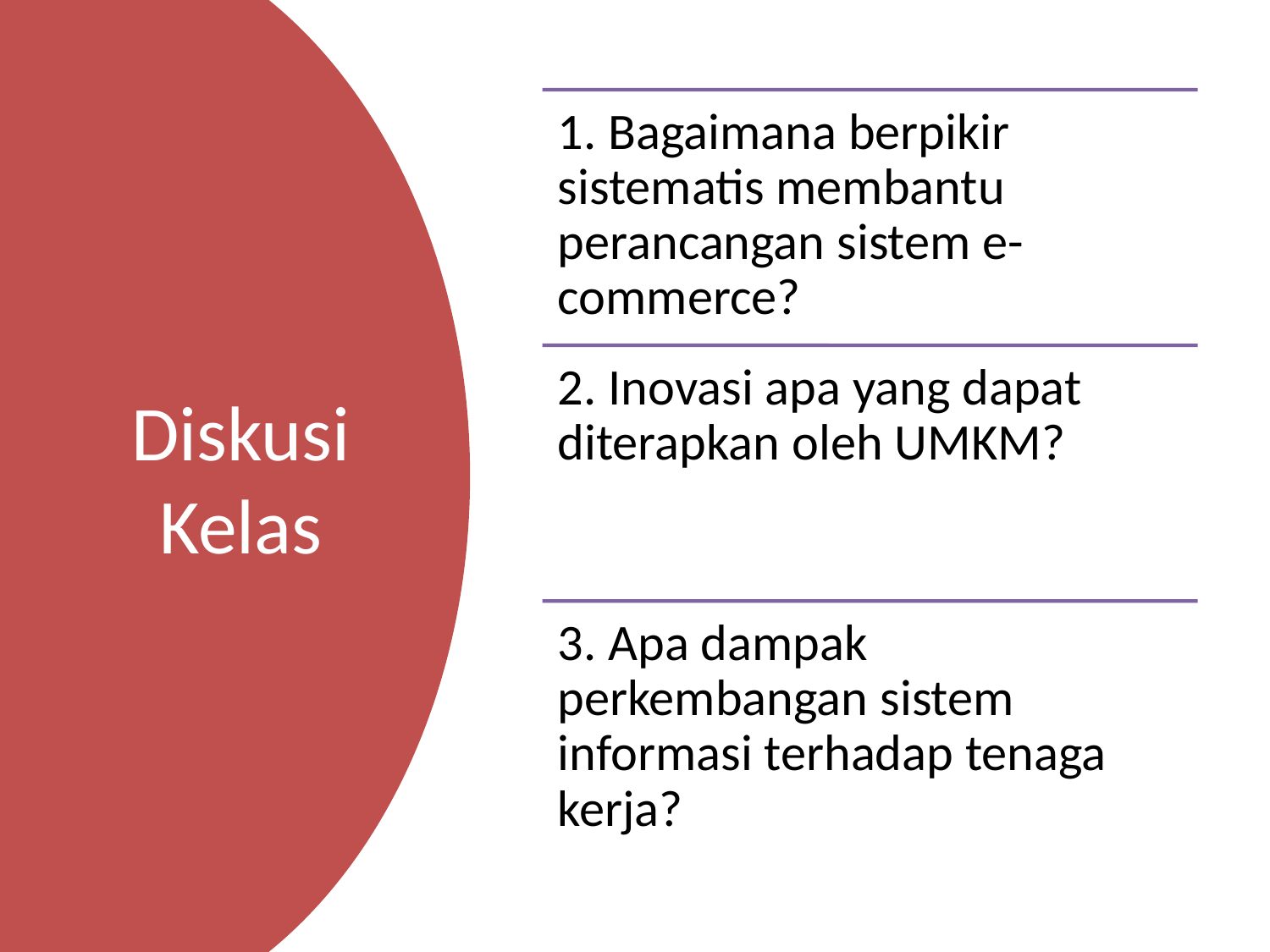

1. Bagaimana berpikir sistematis membantu perancangan sistem e-commerce?
2. Inovasi apa yang dapat diterapkan oleh UMKM?
3. Apa dampak perkembangan sistem informasi terhadap tenaga kerja?
# Diskusi Kelas